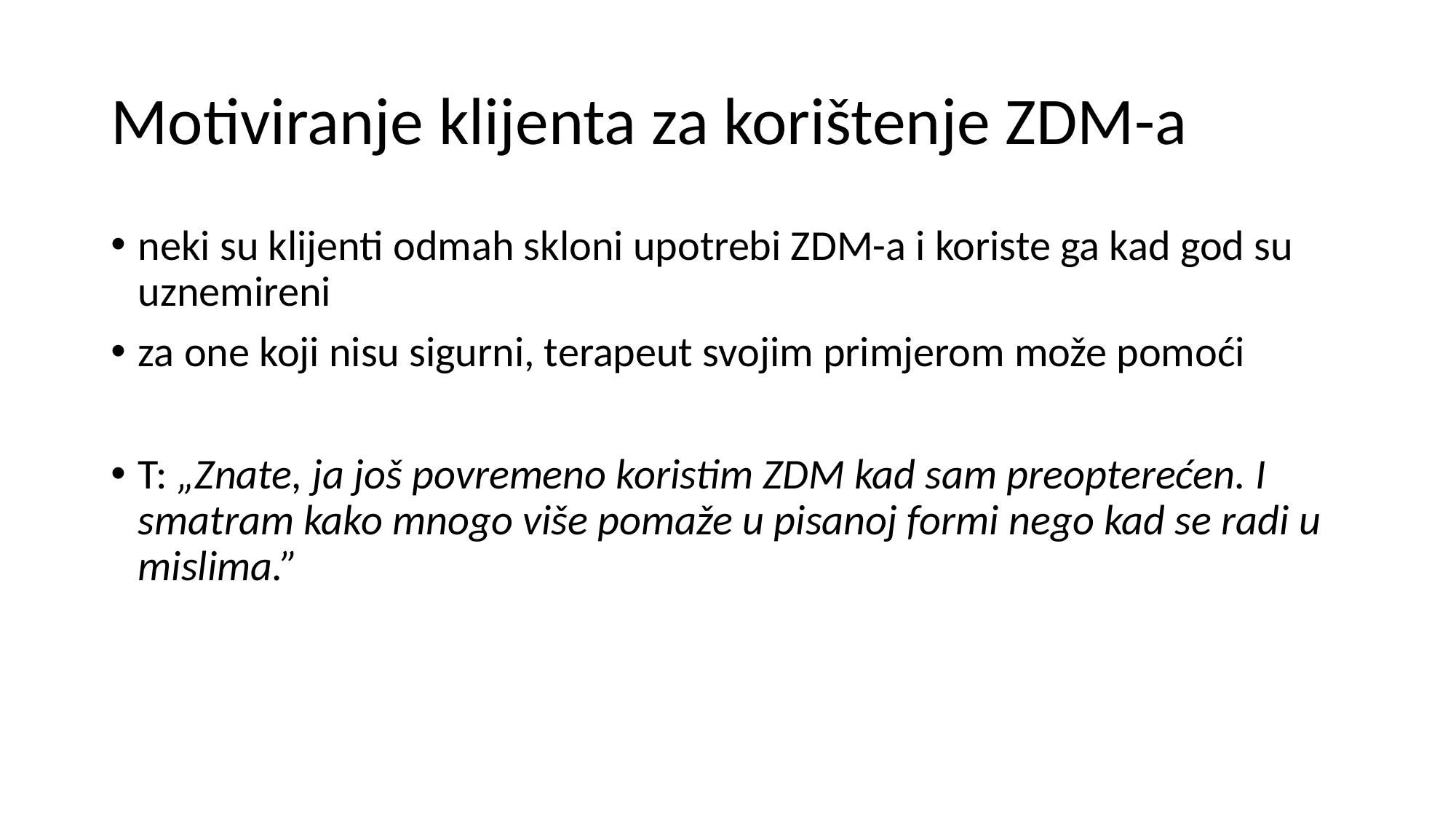

# Motiviranje klijenta za korištenje ZDM-a
neki su klijenti odmah skloni upotrebi ZDM-a i koriste ga kad god su uznemireni
za one koji nisu sigurni, terapeut svojim primjerom može pomoći

T: „Znate, ja još povremeno koristim ZDM kad sam preopterećen. I smatram kako mnogo više pomaže u pisanoj formi nego kad se radi u mislima.”